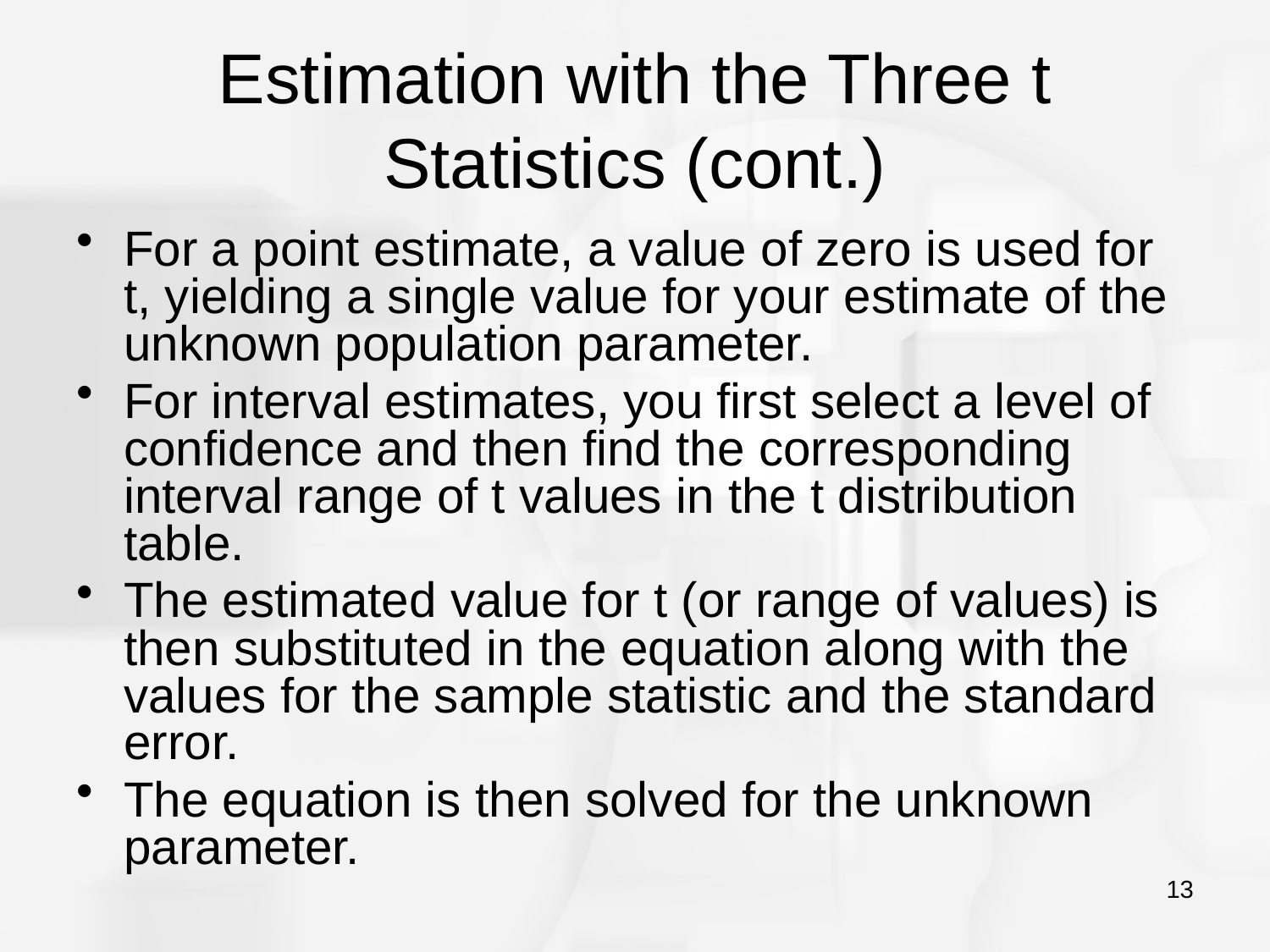

# Estimation with the Three t Statistics (cont.)
For a point estimate, a value of zero is used for t, yielding a single value for your estimate of the unknown population parameter.
For interval estimates, you first select a level of confidence and then find the corresponding interval range of t values in the t distribution table.
The estimated value for t (or range of values) is then substituted in the equation along with the values for the sample statistic and the standard error.
The equation is then solved for the unknown parameter.
13